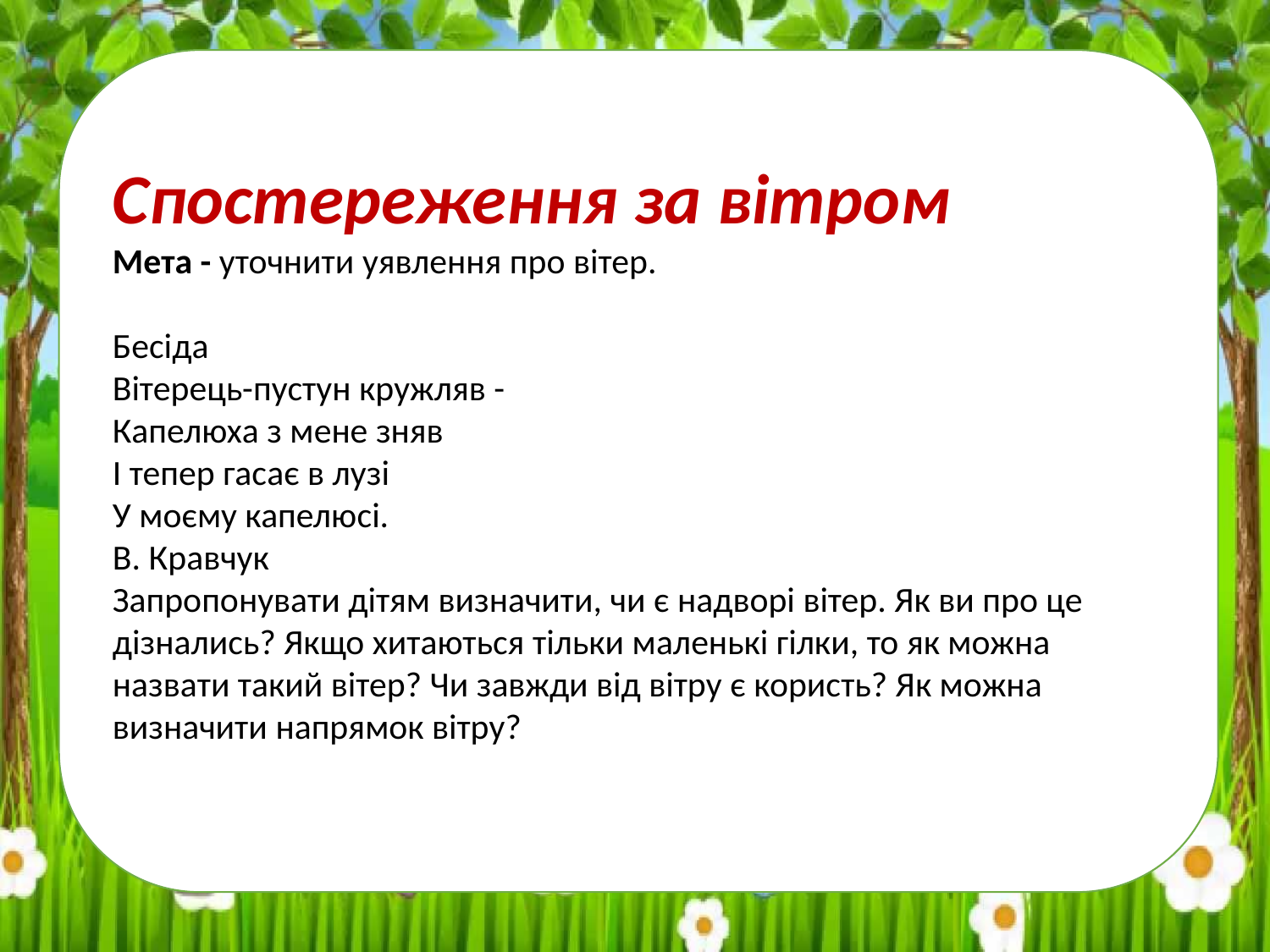

Спостереження за вітром
Мета - уточнити уявлення про вітер.
Бесіда
Вітерець-пустун кружляв -
Капелюха з мене зняв
І тепер гасає в лузі
У моєму капелюсі.
В. Кравчук
Запропонувати дітям визначити, чи є надворі вітер. Як ви про це дізнались? Якщо хитаються тільки маленькі гілки, то як можна назвати такий вітер? Чи завжди від вітру є користь? Як можна визначити напрямок вітру?